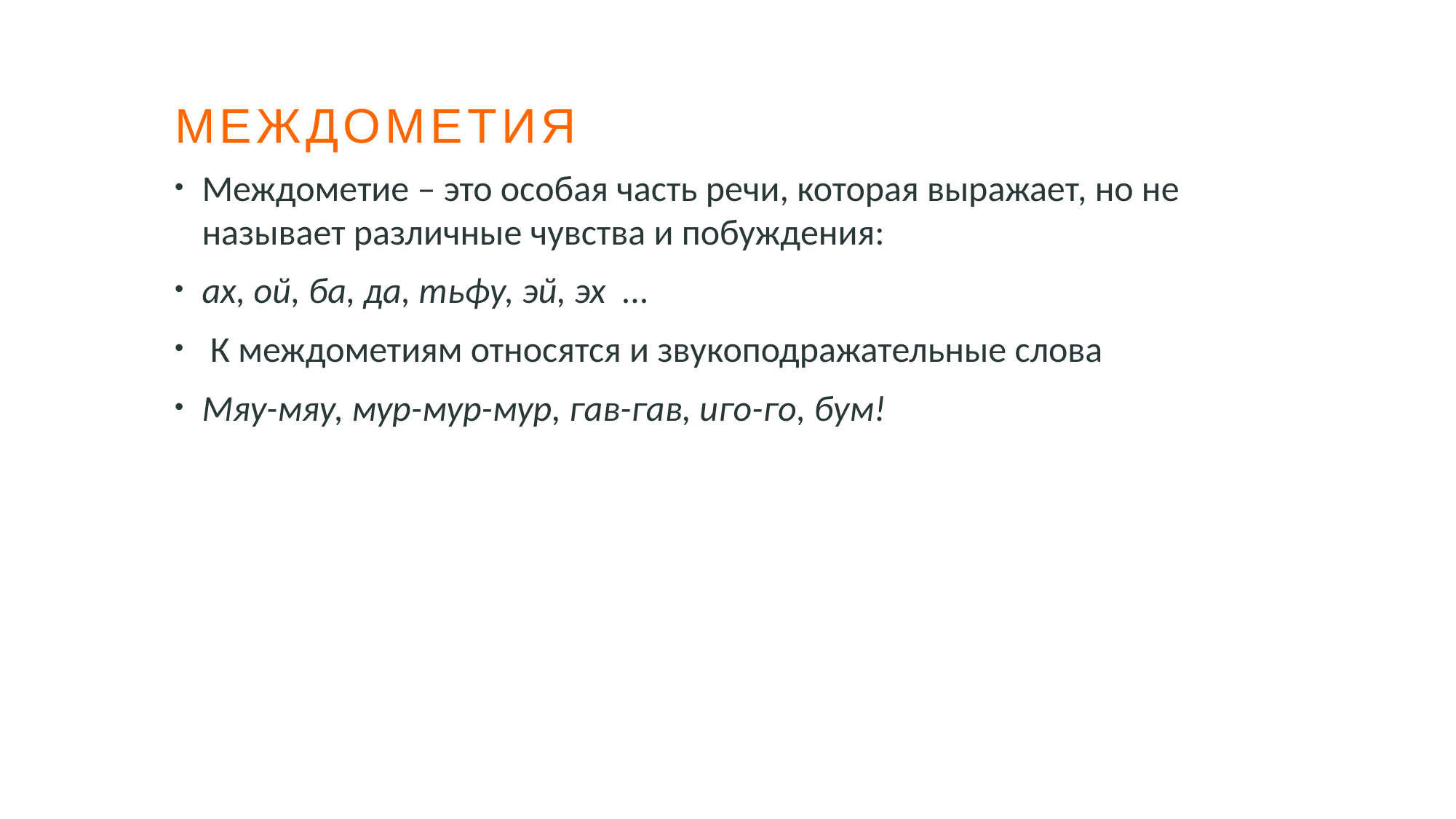

# Междометия
Междометие – это особая часть речи, которая выражает, но не называет различные чувства и побуждения:
ах, ой, ба, да, тьфу, эй, эх  ...
 К междометиям относятся и звукоподражательные слова
Мяу-мяу, мур-мур-мур, гав-гав, иго-го, бум!